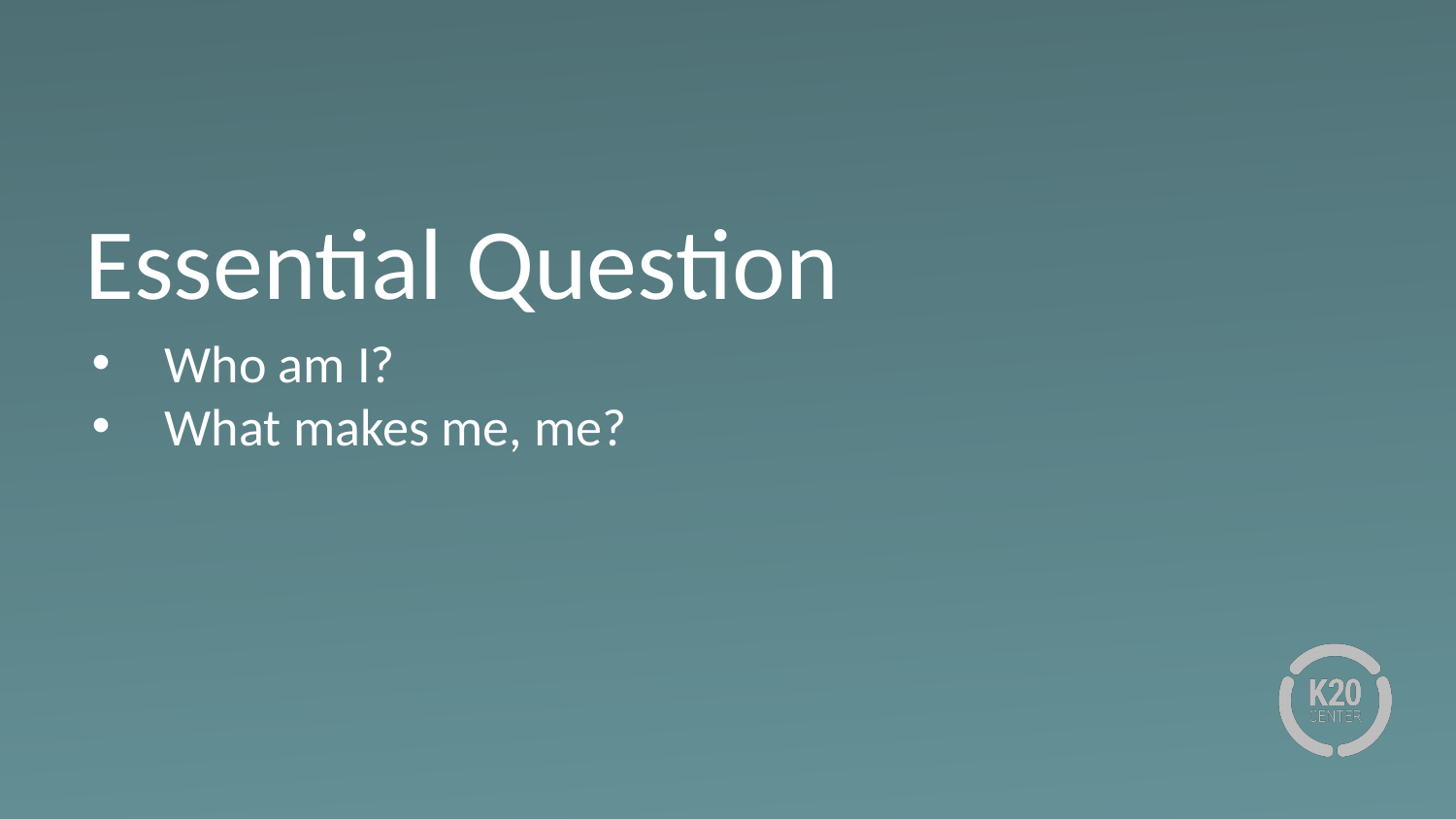

# Essential Question
Who am I?
What makes me, me?